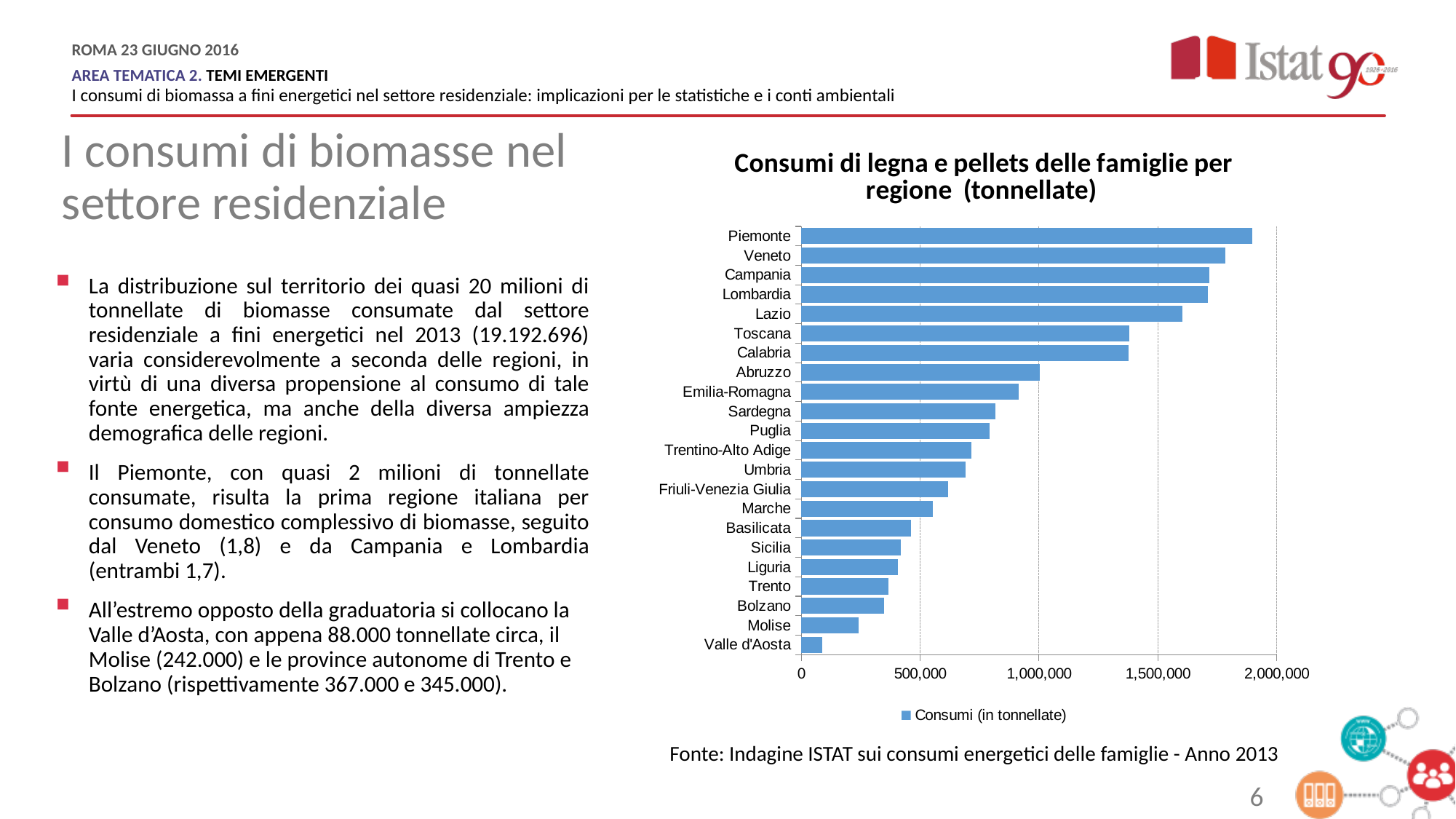

I consumi di biomasse nel settore residenziale

### Chart: Consumi di legna e pellets delle famiglie per regione  (tonnellate)

| Category | Consumi (in tonnellate) |
|---|---|
| Valle d'Aosta | 87609.15169000003 |
| Molise | 241898.72400000002 |
| Bolzano | 348926.15640000004 |
| Trento | 367140.87269999995 |
| Liguria | 406807.4472 |
| Sicilia | 417418.1407999999 |
| Basilicata | 460864.99310000014 |
| Marche | 553101.57121 |
| Friuli-Venezia Giulia | 618419.6217 |
| Umbria | 692135.1752999998 |
| Trentino-Alto Adige | 716067.0290999998 |
| Puglia | 792374.4396 |
| Sardegna | 817896.4752999998 |
| Emilia-Romagna | 914198.1303000001 |
| Abruzzo | 1004342.2403000001 |
| Calabria | 1378274.5875000001 |
| Toscana | 1378438.135 |
| Lazio | 1603436.6315000001 |
| Lombardia | 1711359.0720000004 |
| Campania | 1717809.43095 |
| Veneto | 1782400.973 |
| Piemonte | 1897843.7049999998 |
La distribuzione sul territorio dei quasi 20 milioni di tonnellate di biomasse consumate dal settore residenziale a fini energetici nel 2013 (19.192.696) varia considerevolmente a seconda delle regioni, in virtù di una diversa propensione al consumo di tale fonte energetica, ma anche della diversa ampiezza demografica delle regioni.
Il Piemonte, con quasi 2 milioni di tonnellate consumate, risulta la prima regione italiana per consumo domestico complessivo di biomasse, seguito dal Veneto (1,8) e da Campania e Lombardia (entrambi 1,7).
All’estremo opposto della graduatoria si collocano la Valle d’Aosta, con appena 88.000 tonnellate circa, il Molise (242.000) e le province autonome di Trento e Bolzano (rispettivamente 367.000 e 345.000).
Fonte: Indagine ISTAT sui consumi energetici delle famiglie - Anno 2013
6